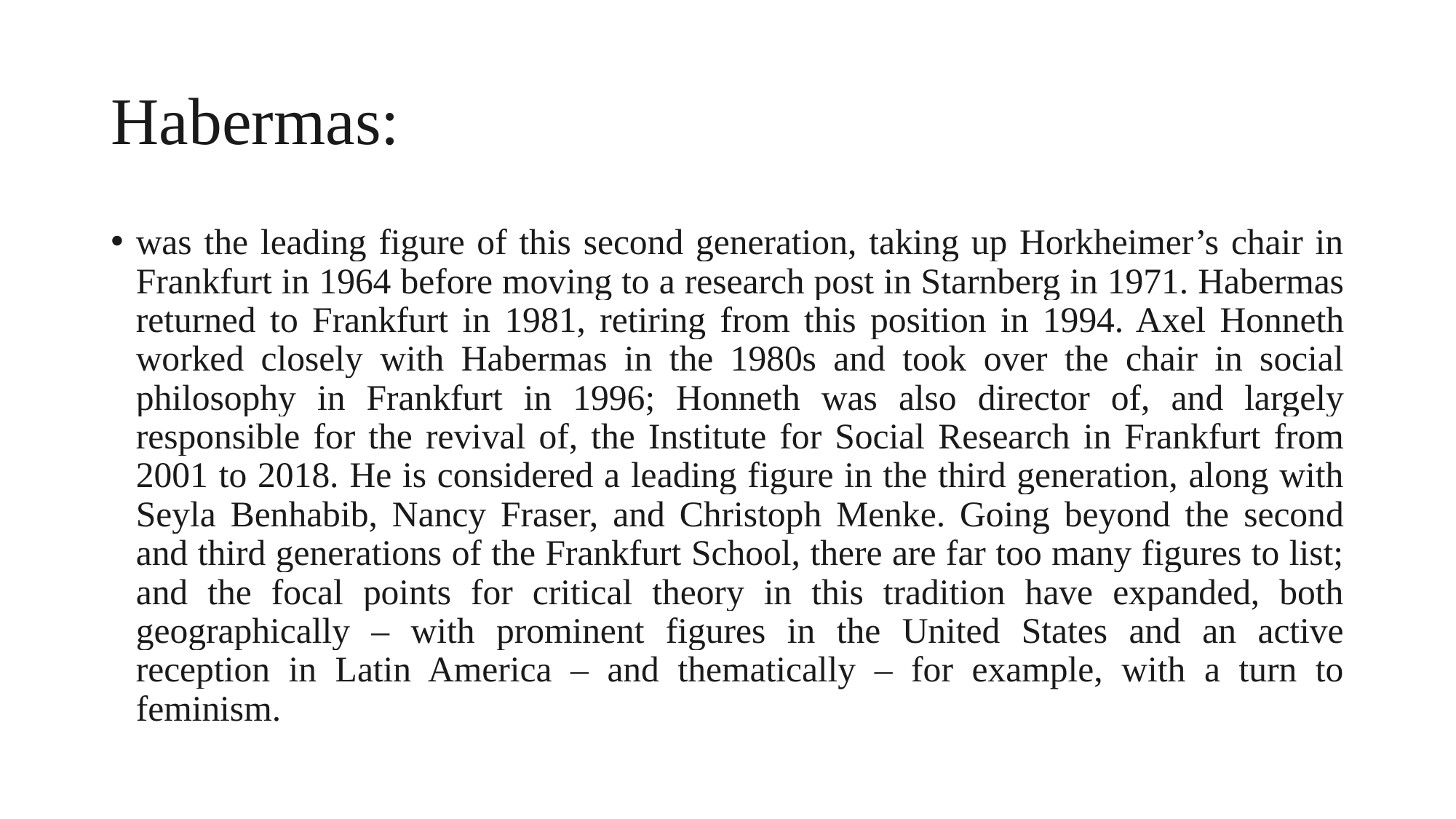

# Habermas:
was the leading figure of this second generation, taking up Horkheimer’s chair in Frankfurt in 1964 before moving to a research post in Starnberg in 1971. Habermas returned to Frankfurt in 1981, retiring from this position in 1994. Axel Honneth worked closely with Habermas in the 1980s and took over the chair in social philosophy in Frankfurt in 1996; Honneth was also director of, and largely responsible for the revival of, the Institute for Social Research in Frankfurt from 2001 to 2018. He is considered a leading figure in the third generation, along with Seyla Benhabib, Nancy Fraser, and Christoph Menke. Going beyond the second and third generations of the Frankfurt School, there are far too many figures to list; and the focal points for critical theory in this tradition have expanded, both geographically – with prominent figures in the United States and an active reception in Latin America – and thematically – for example, with a turn to feminism.